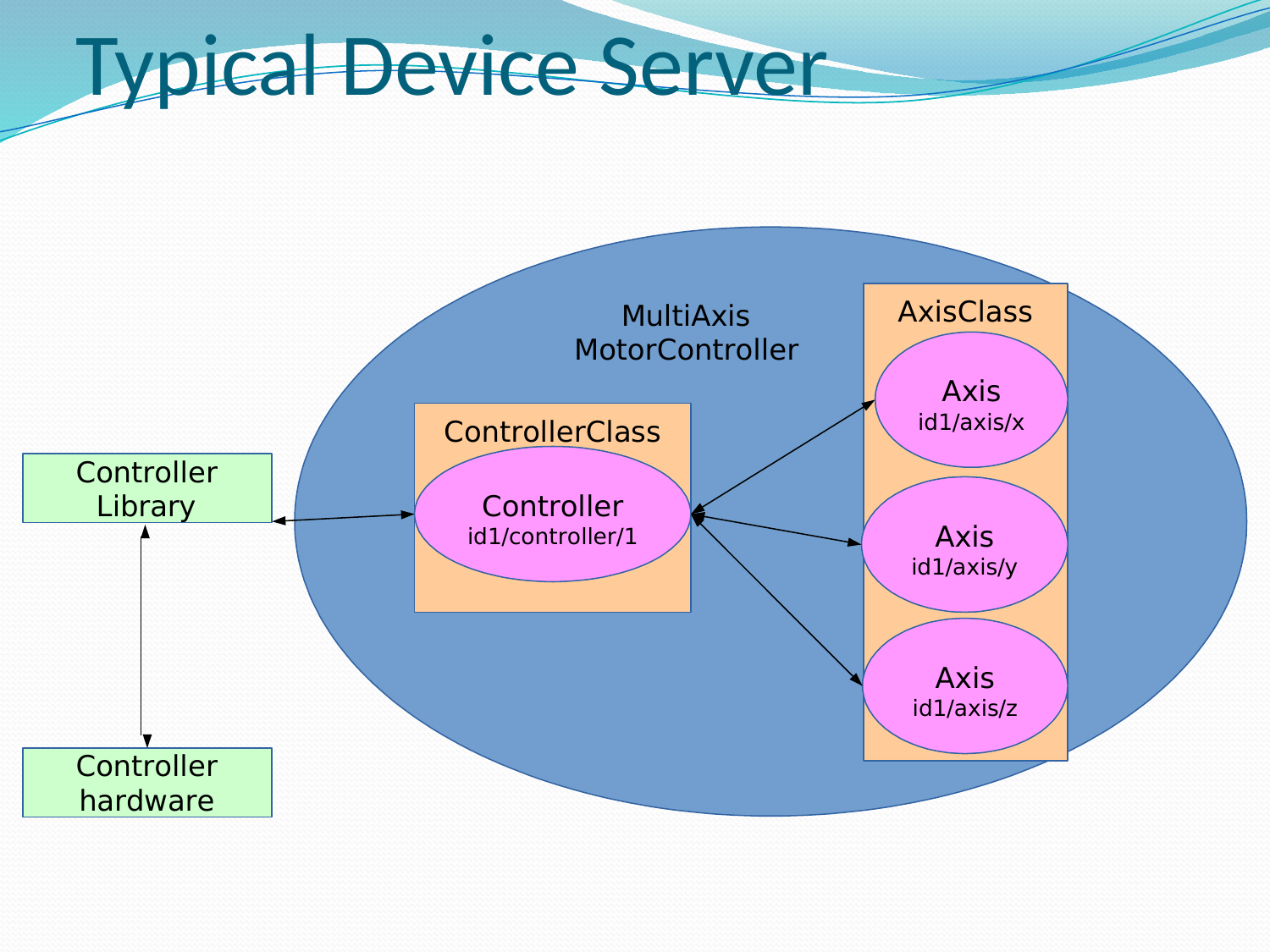

Typical Device Server

AxisClass
MultiAxis MotorController

Axis
id1/axis/x

ControllerClass

Controller Library

Controller
id1/controller/1

Axis
id1/axis/y

Axis
id1/axis/z

Controller hardware